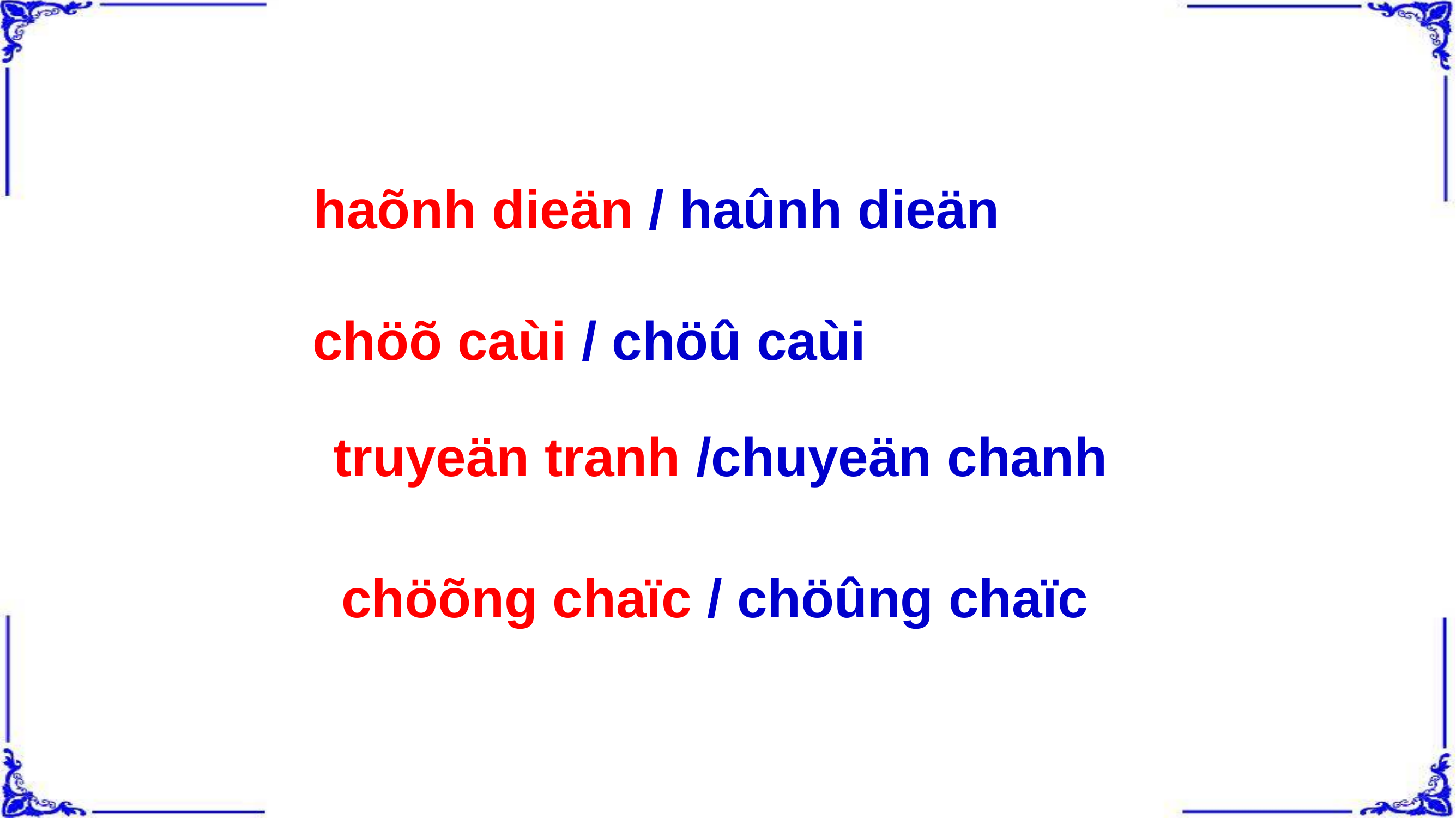

haõnh dieän / haûnh dieän
chöõ caùi / chöû caùi
truyeän tranh /chuyeän chanh
chöõng chaïc / chöûng chaïc